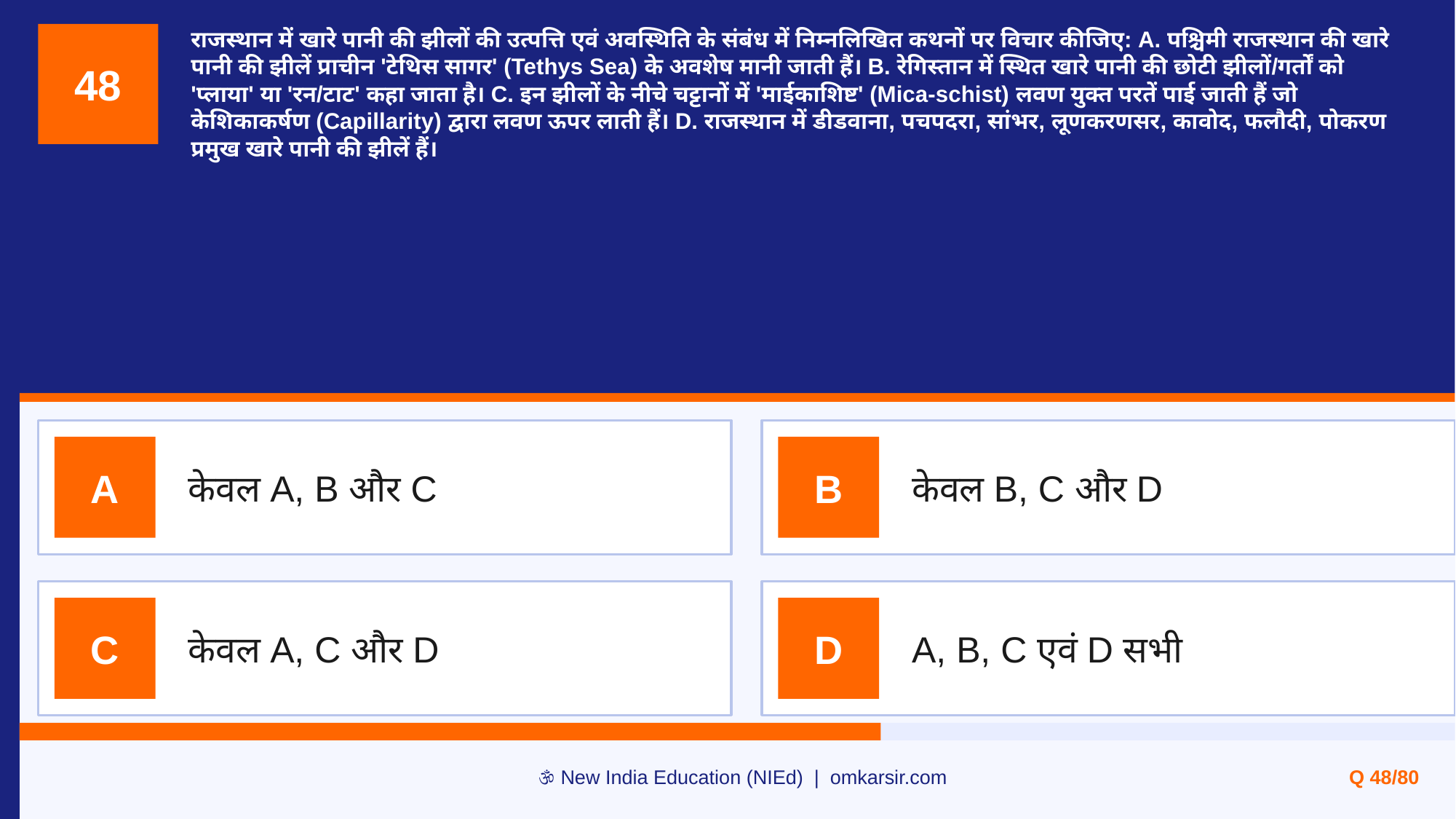

राजस्थान में खारे पानी की झीलों की उत्पत्ति एवं अवस्थिति के संबंध में निम्नलिखित कथनों पर विचार कीजिए: A. पश्चिमी राजस्थान की खारे पानी की झीलें प्राचीन 'टेथिस सागर' (Tethys Sea) के अवशेष मानी जाती हैं। B. रेगिस्तान में स्थित खारे पानी की छोटी झीलों/गर्तों को 'प्लाया' या 'रन/टाट' कहा जाता है। C. इन झीलों के नीचे चट्टानों में 'माईकाशिष्ट' (Mica-schist) लवण युक्त परतें पाई जाती हैं जो केशिकाकर्षण (Capillarity) द्वारा लवण ऊपर लाती हैं। D. राजस्थान में डीडवाना, पचपदरा, सांभर, लूणकरणसर, कावोद, फलौदी, पोकरण प्रमुख खारे पानी की झीलें हैं।
48

केवल A, B और C
केवल B, C और D
A
B

केवल A, C और D
A, B, C एवं D सभी
C
D

🕉️ New India Education (NIEd)  |  omkarsir.com
Q 48/80